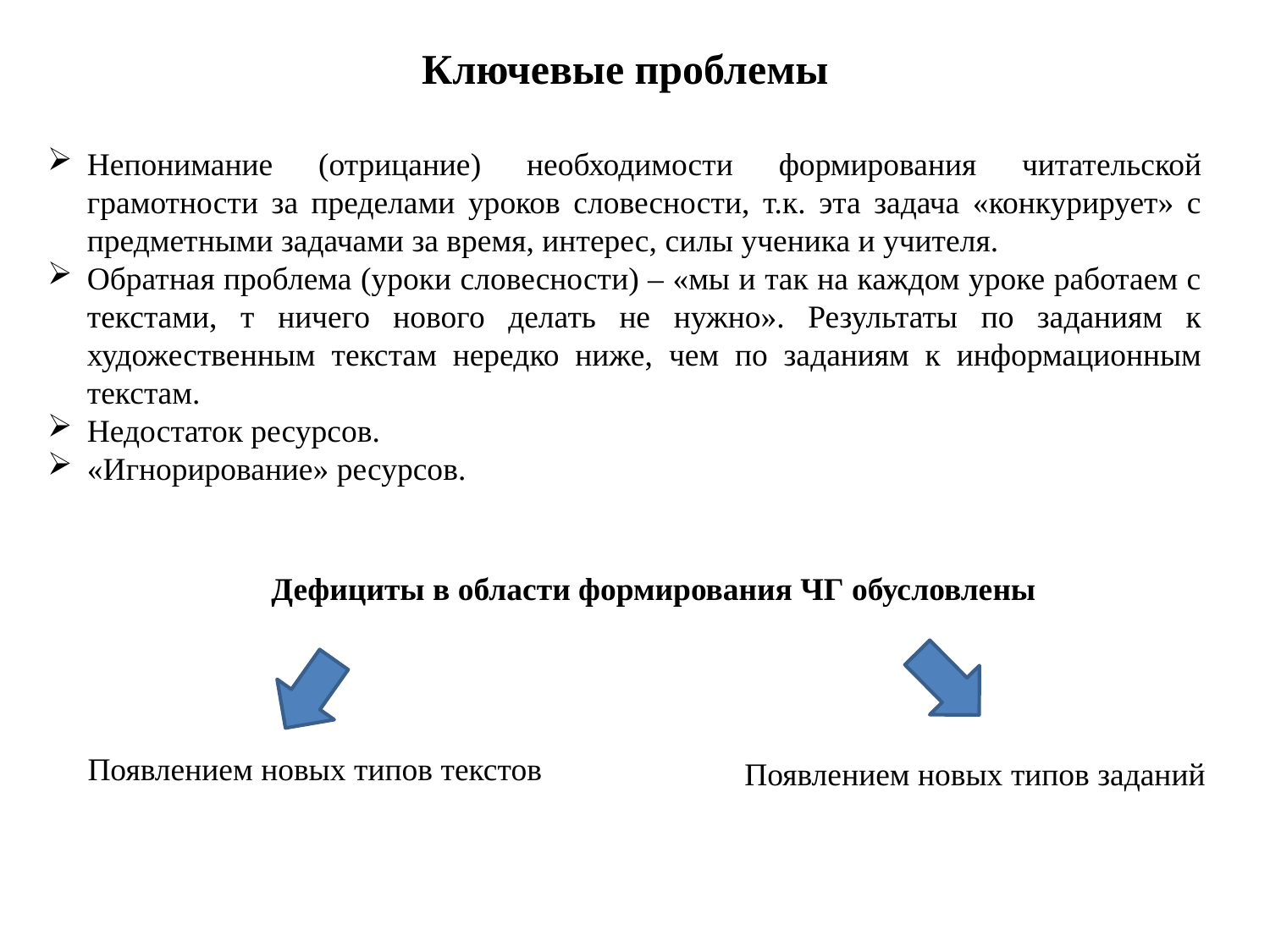

Ключевые проблемы

Непонимание (отрицание) необходимости формирования читательской грамотности за пределами уроков словесности, т.к. эта задача «конкурирует» с предметными задачами за время, интерес, силы ученика и учителя.
Обратная проблема (уроки словесности) – «мы и так на каждом уроке работаем с текстами, т ничего нового делать не нужно». Результаты по заданиям к художественным текстам нередко ниже, чем по заданиям к информационным текстам.
Недостаток ресурсов.
«Игнорирование» ресурсов.
Дефициты в области формирования ЧГ обусловлены

Появлением новых типов текстов
Появлением новых типов заданий